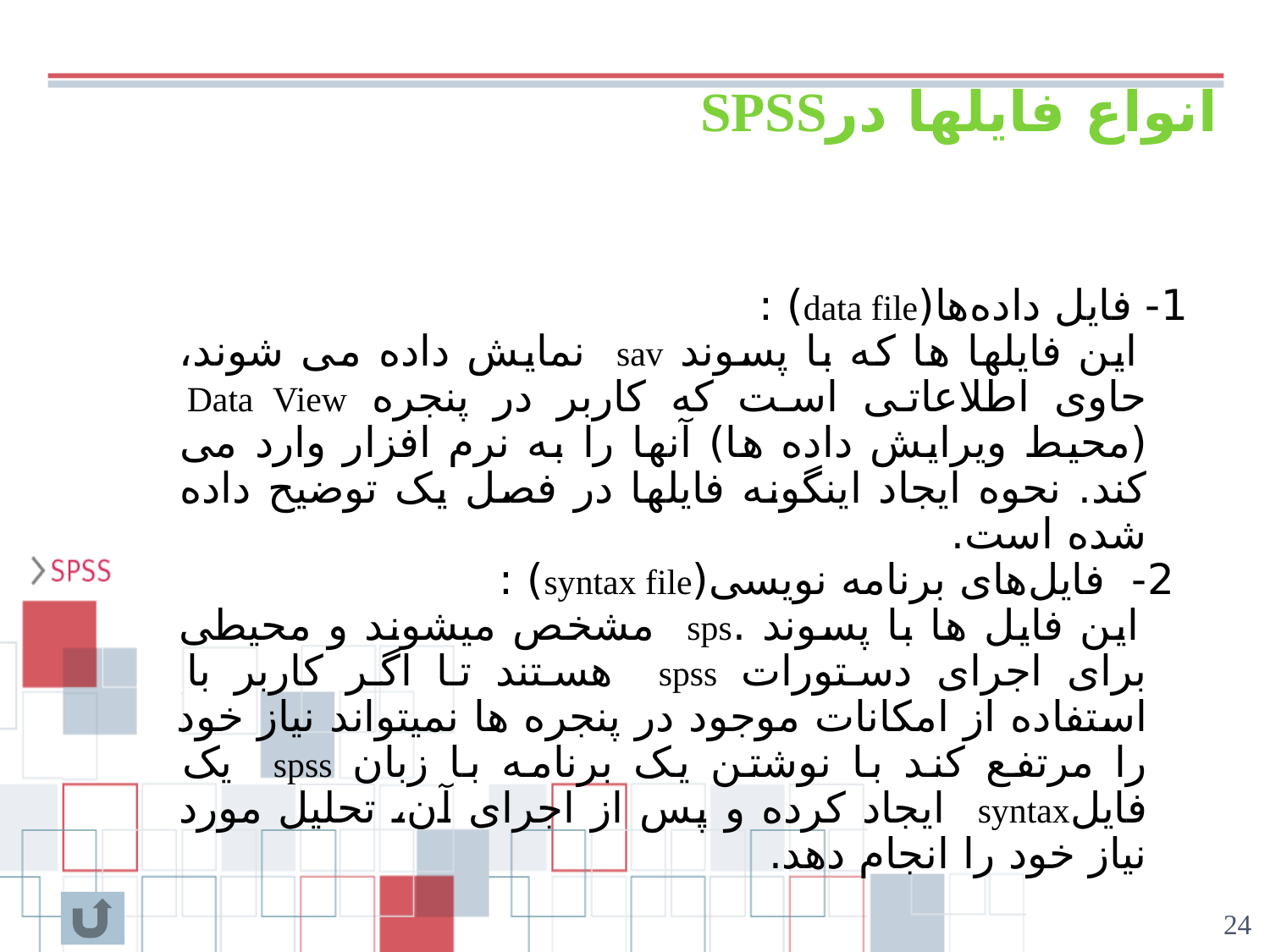

# انواع فایلها درSPSS
1- فایل داده‌ها(data file) :
   این فایلها ها که با پسوند sav  نمایش داده می شوند، حاوی اطلاعاتی است که کاربر در پنجره Data View (محیط ویرایش داده ها) آنها را به نرم افزار وارد می کند. نحوه ایجاد اینگونه فایلها در فصل یک توضیح داده شده است.
 2-  فایل‌های برنامه نویسی(syntax file) :
   این فایل ها با پسوند .sps  مشخص میشوند و محیطی برای اجرای دستورات spss  هستند تا اگر کاربر با استفاده از امکانات موجود در پنجره ها نمیتواند نیاز خود را مرتفع کند با نوشتن یک برنامه با زبان spss  یک فایلsyntax  ایجاد کرده و پس از اجرای آن، تحلیل مورد نیاز خود را انجام دهد.

24